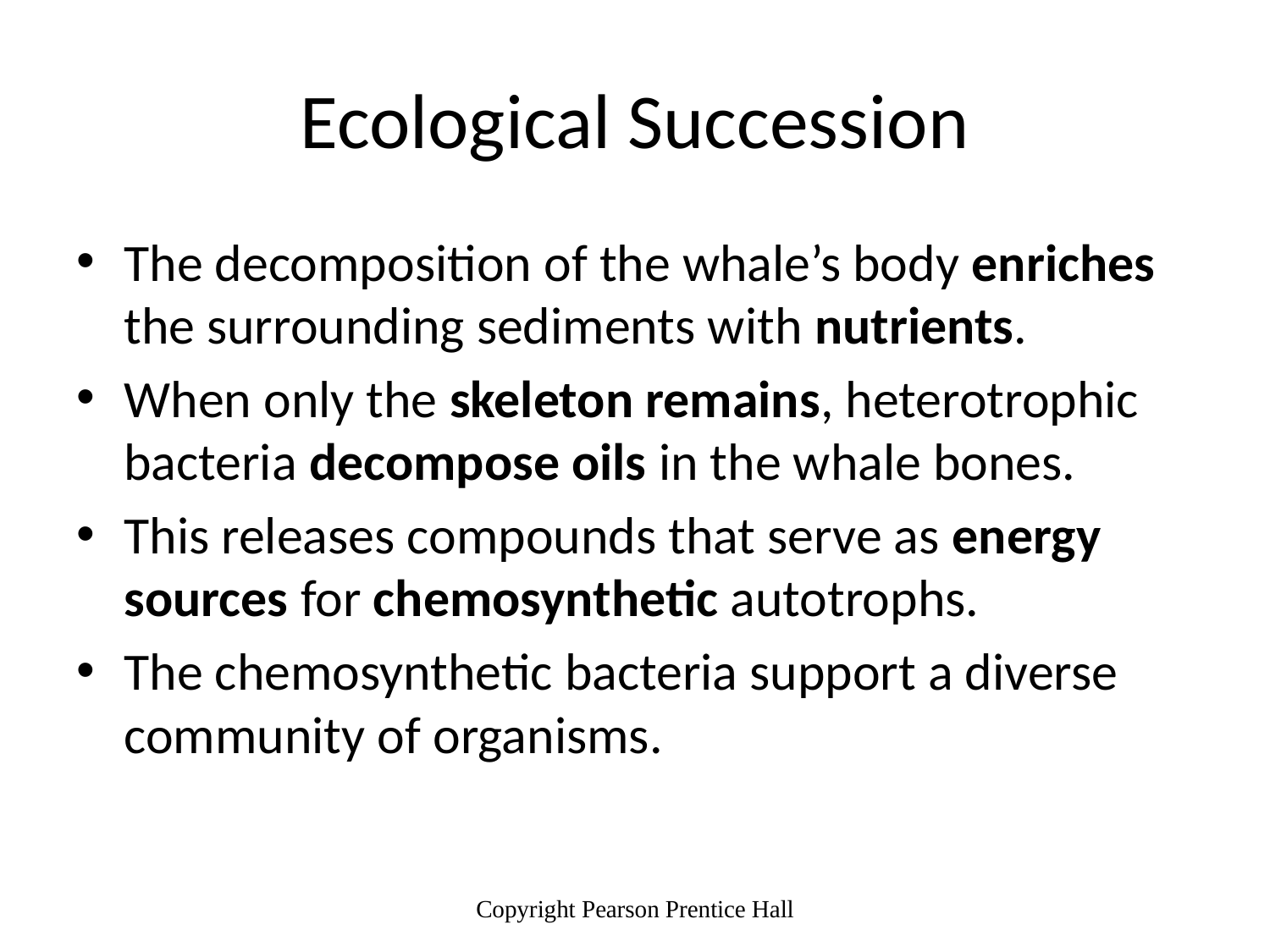

# Ecological Succession
The decomposition of the whale’s body enriches the surrounding sediments with nutrients.
When only the skeleton remains, heterotrophic bacteria decompose oils in the whale bones.
This releases compounds that serve as energy sources for chemosynthetic autotrophs.
The chemosynthetic bacteria support a diverse community of organisms.
Copyright Pearson Prentice Hall